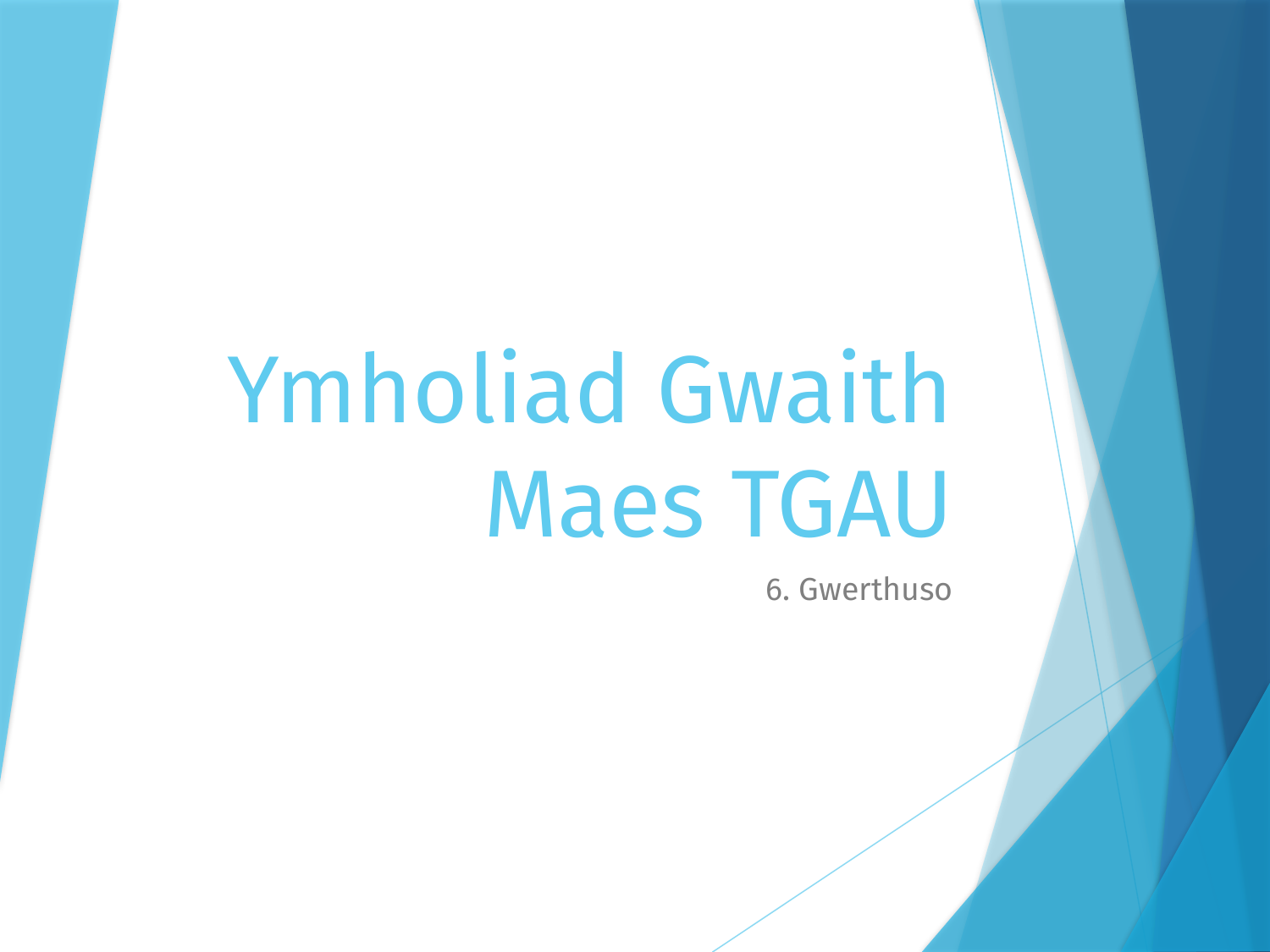

# Ymholiad Gwaith Maes TGAU
6. Gwerthuso